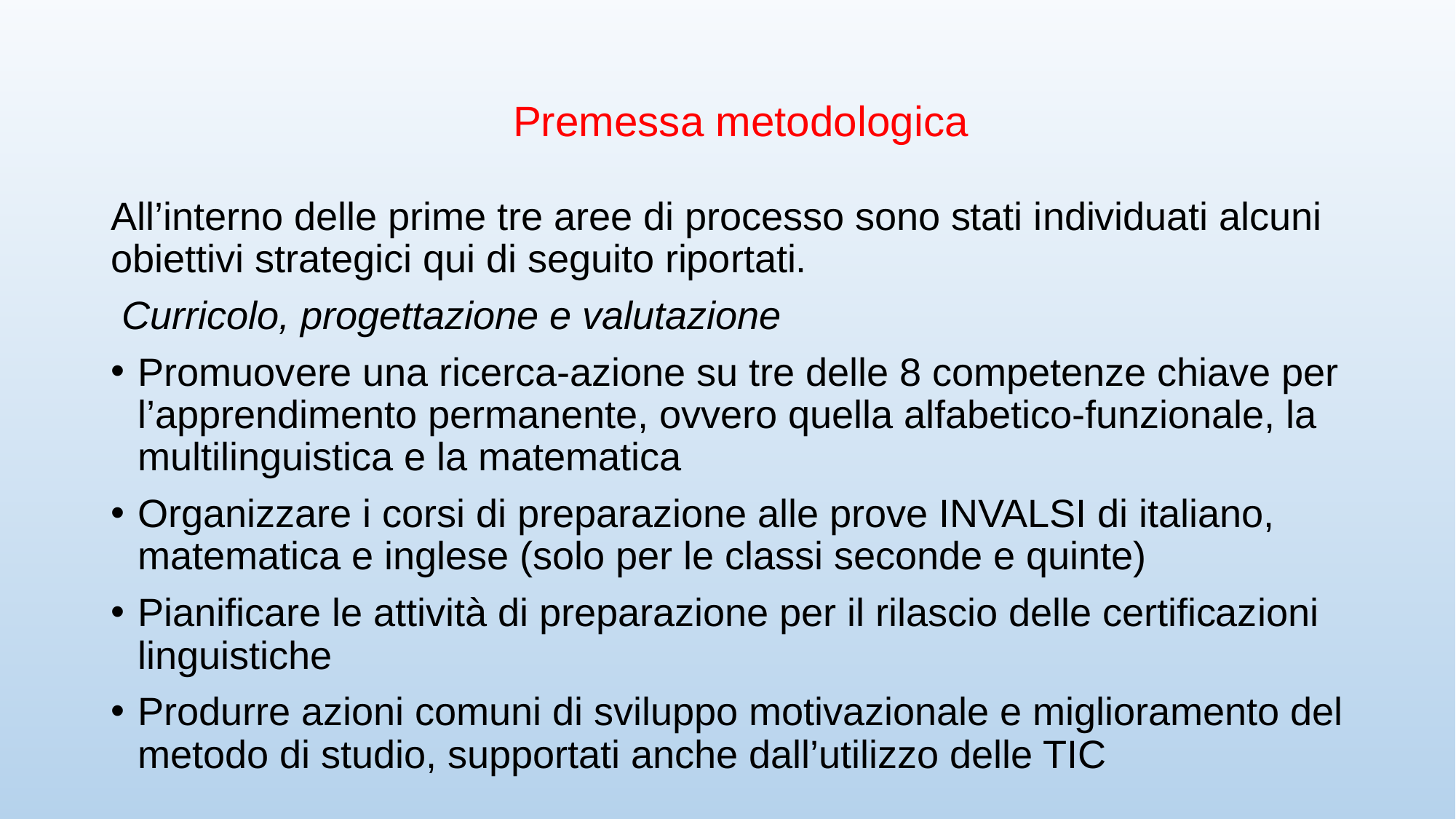

# Premessa metodologica
All’interno delle prime tre aree di processo sono stati individuati alcuni obiettivi strategici qui di seguito riportati.
 Curricolo, progettazione e valutazione
Promuovere una ricerca-azione su tre delle 8 competenze chiave per l’apprendimento permanente, ovvero quella alfabetico-funzionale, la multilinguistica e la matematica
Organizzare i corsi di preparazione alle prove INVALSI di italiano, matematica e inglese (solo per le classi seconde e quinte)
Pianificare le attività di preparazione per il rilascio delle certificazioni linguistiche
Produrre azioni comuni di sviluppo motivazionale e miglioramento del metodo di studio, supportati anche dall’utilizzo delle TIC